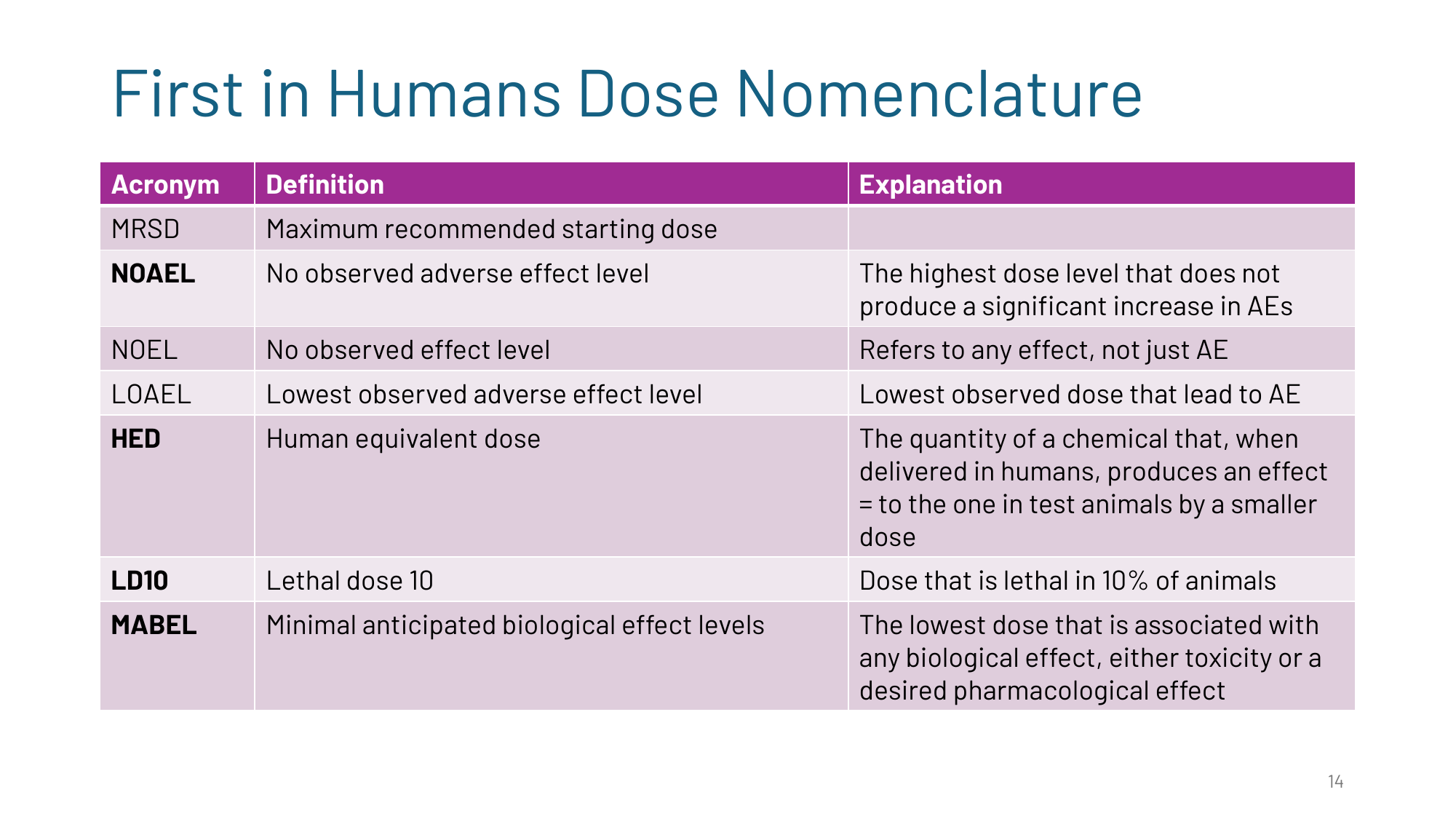

# First in Humans Dose Nomenclature
| Acronym | Definition | Explanation |
| --- | --- | --- |
| MRSD | Maximum recommended starting dose |  |
| NOAEL | No observed adverse effect level | The highest dose level that does not produce a significant increase in AEs |
| NOEL | No observed effect level | Refers to any effect, not just AE |
| LOAEL | Lowest observed adverse effect level | Lowest observed dose that lead to AE |
| HED | Human equivalent dose | The quantity of a chemical that, when delivered in humans, produces an effect = to the one in test animals by a smaller dose |
| LD10 | Lethal dose 10 | Dose that is lethal in 10% of animals |
| MABEL | Minimal anticipated biological effect levels | The lowest dose that is associated with any biological effect, either toxicity or a desired pharmacological effect |
14